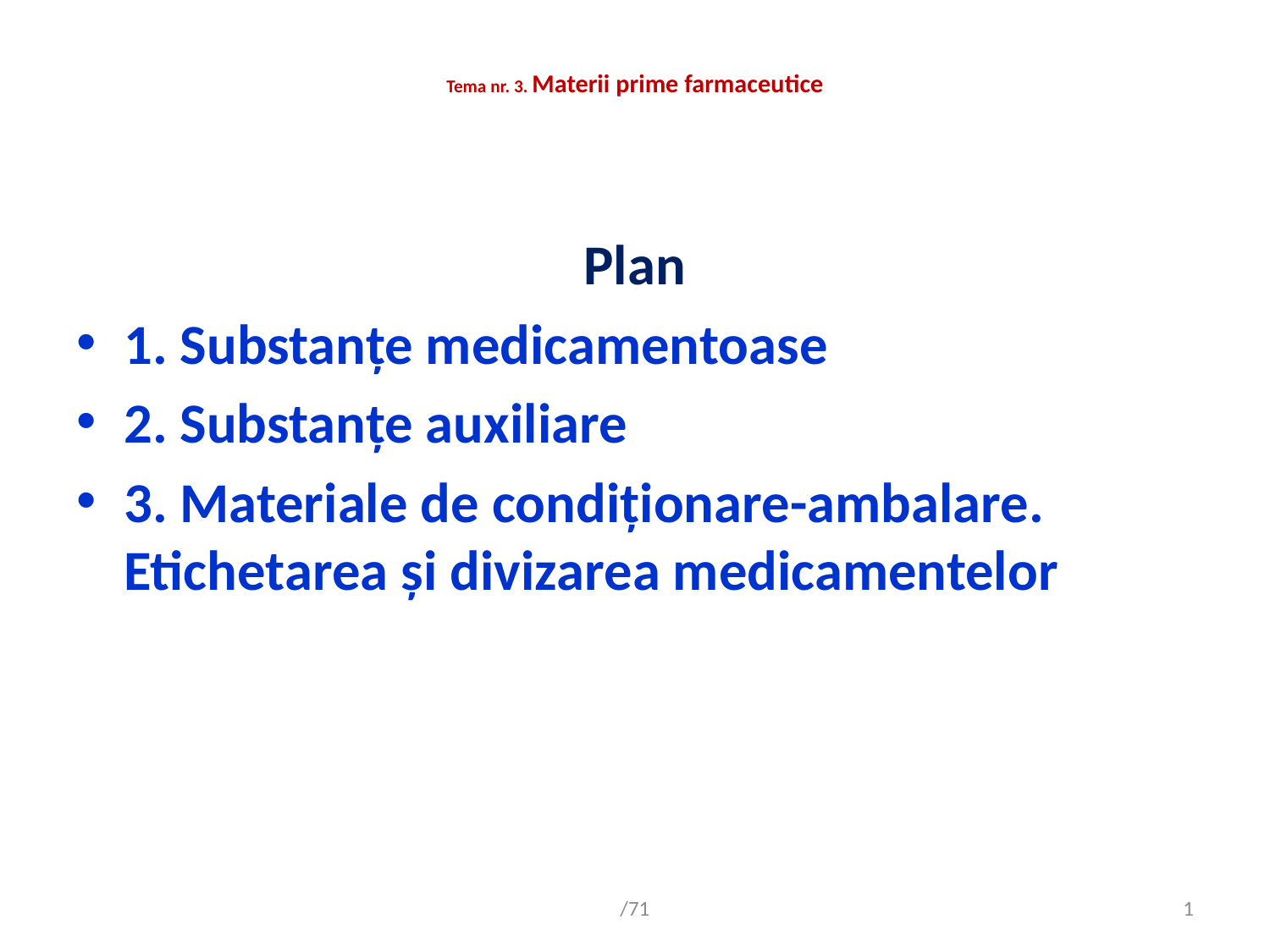

# Tema nr. 3. Materii prime farmaceutice
Plan
1. Substanţe medicamentoase
2. Substanţe auxiliare
3. Materiale de condiţionare-ambalare.   Etichetarea și divizarea medicamentelor

/71
1